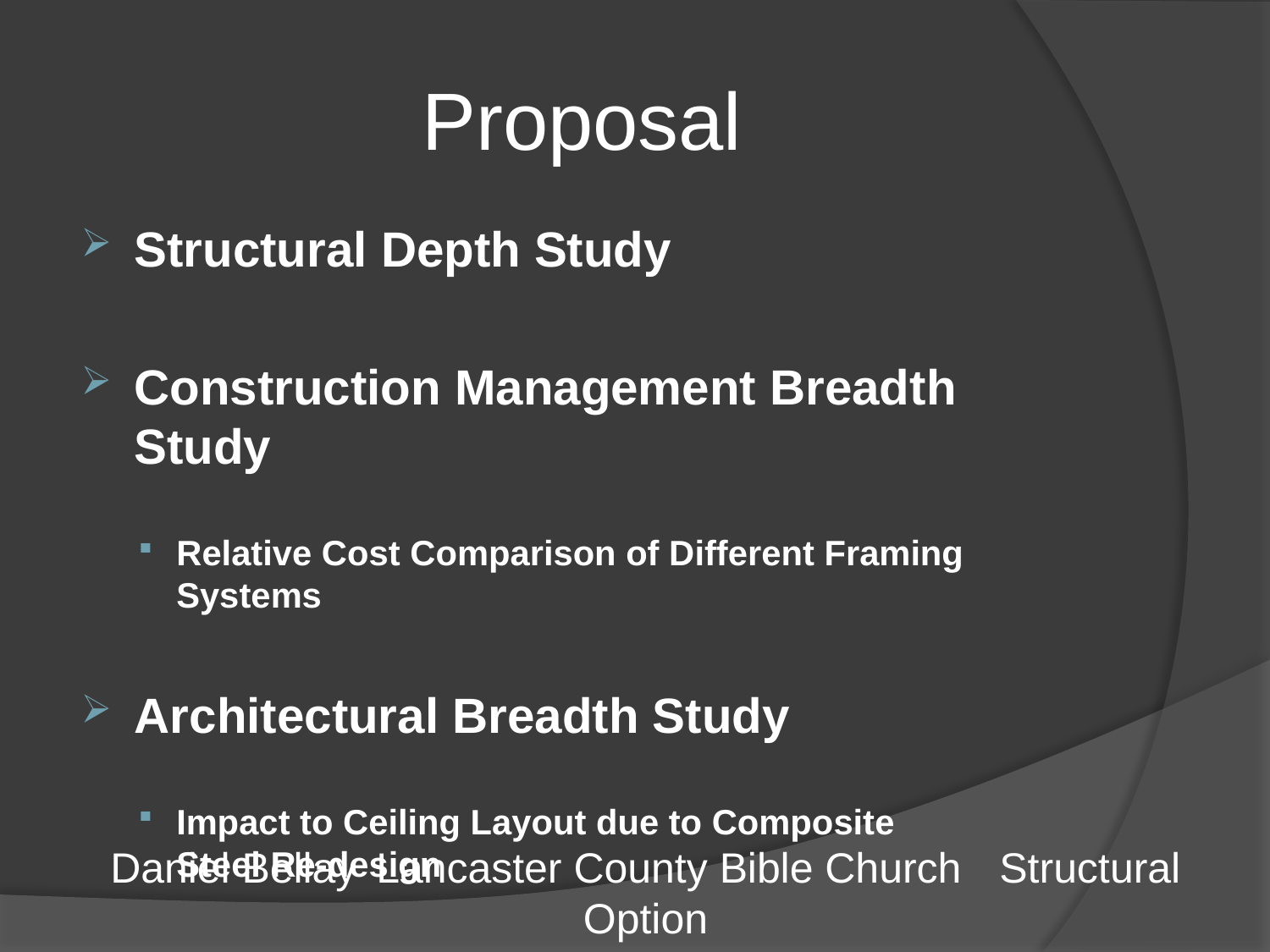

# Proposal
Structural Depth Study

Construction Management Breadth Study

Relative Cost Comparison of Different Framing Systems

Architectural Breadth Study

Impact to Ceiling Layout due to Composite Steel Re-design
Daniel Bellay	 Lancaster County Bible Church 	Structural Option